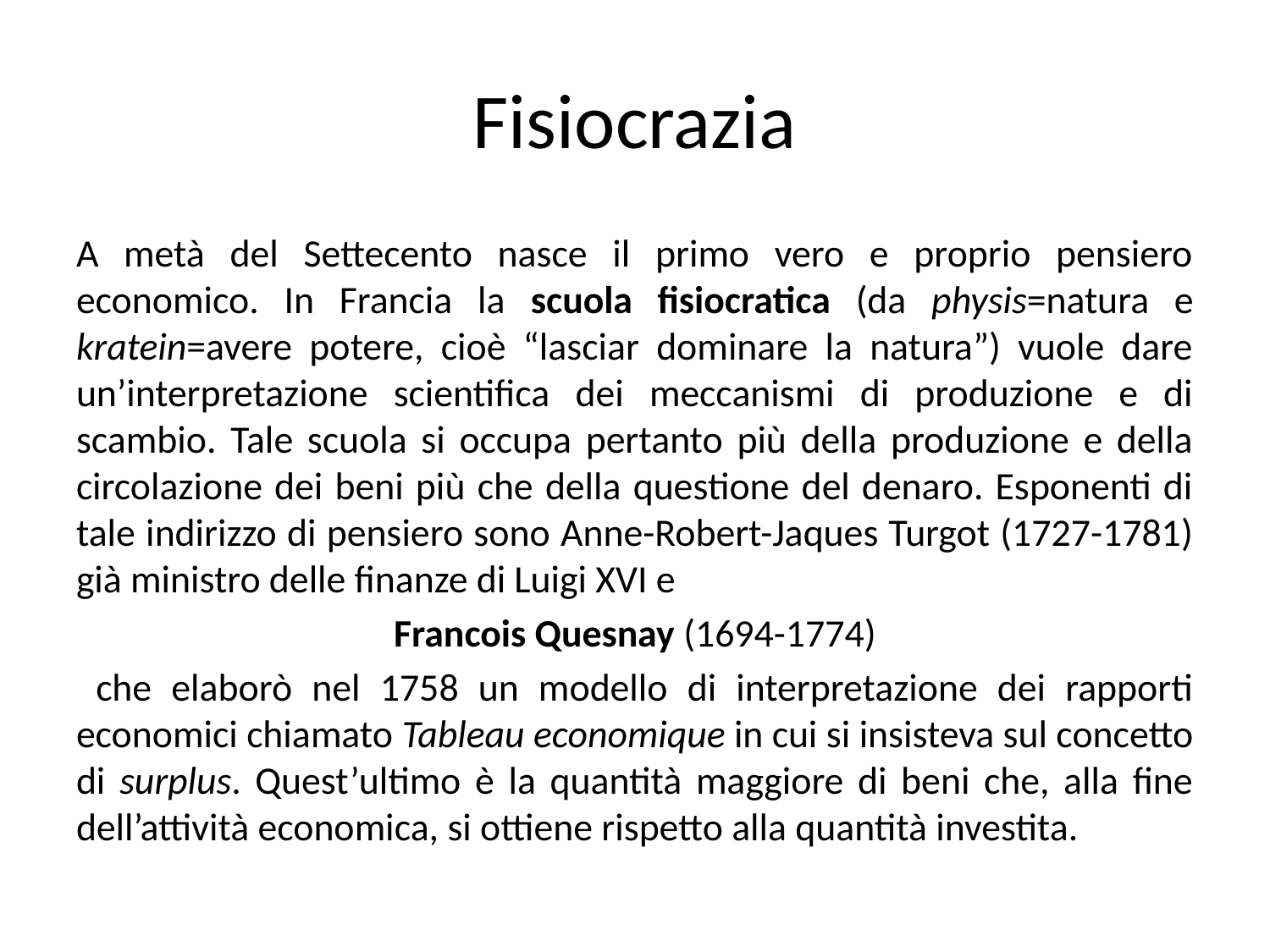

# Fisiocrazia
A metà del Settecento nasce il primo vero e proprio pensiero economico. In Francia la scuola fisiocratica (da physis=natura e kratein=avere potere, cioè “lasciar dominare la natura”) vuole dare un’interpretazione scientifica dei meccanismi di produzione e di scambio. Tale scuola si occupa pertanto più della produzione e della circolazione dei beni più che della questione del denaro. Esponenti di tale indirizzo di pensiero sono Anne-Robert-Jaques Turgot (1727-1781) già ministro delle finanze di Luigi XVI e
Francois Quesnay (1694-1774)
 che elaborò nel 1758 un modello di interpretazione dei rapporti economici chiamato Tableau economique in cui si insisteva sul concetto di surplus. Quest’ultimo è la quantità maggiore di beni che, alla fine dell’attività economica, si ottiene rispetto alla quantità investita.